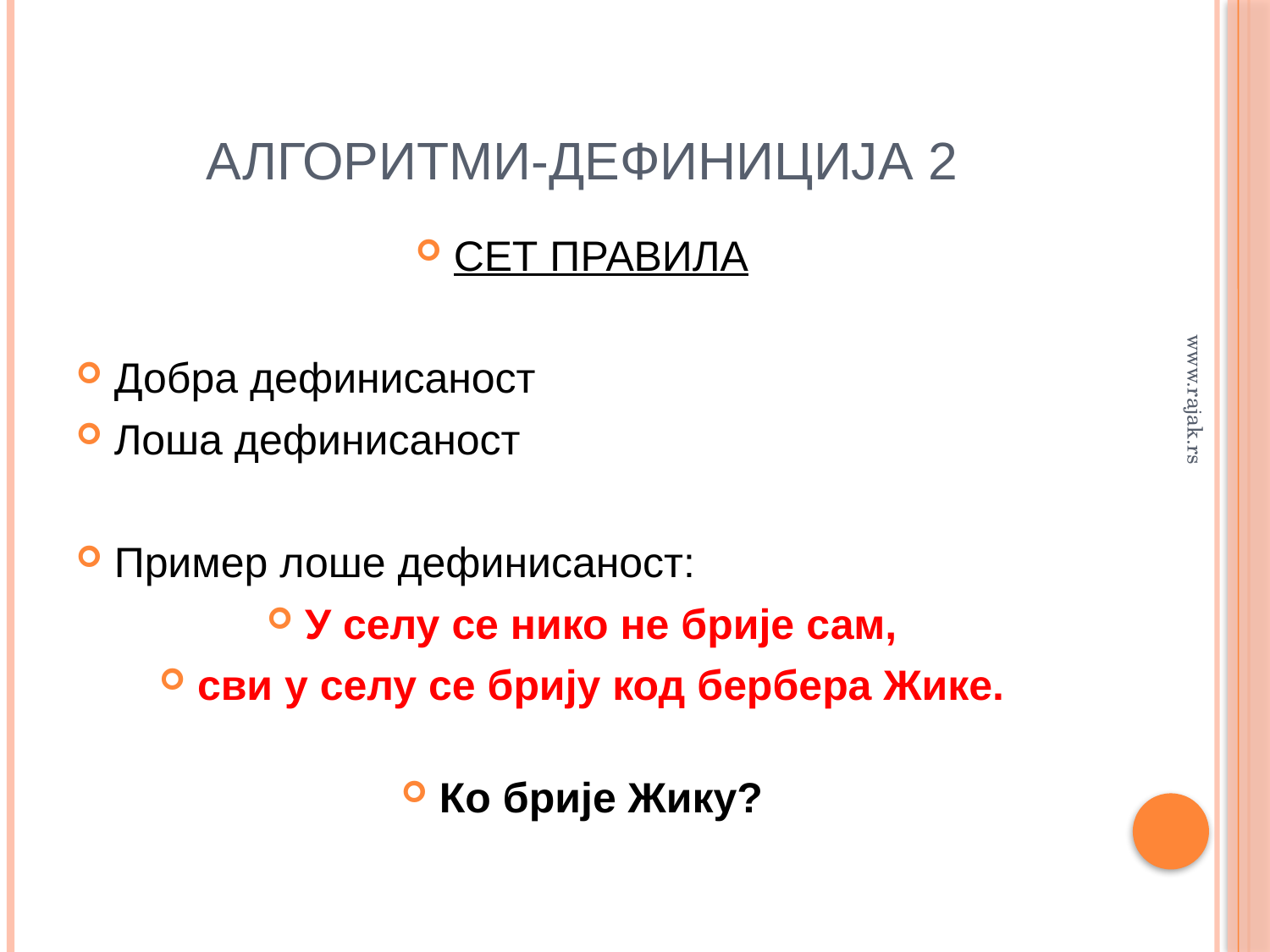

# АЛГОРИТМИ-ДЕФИНИЦИЈА 2
СЕТ ПРАВИЛА

Добра дефинисаност
Лоша дефинисаност

Пример лоше дефинисаност:
У селу се нико не брије сам,
сви у селу се брију код бербера Жике.
Ко брије Жику?
www.rajak.rs